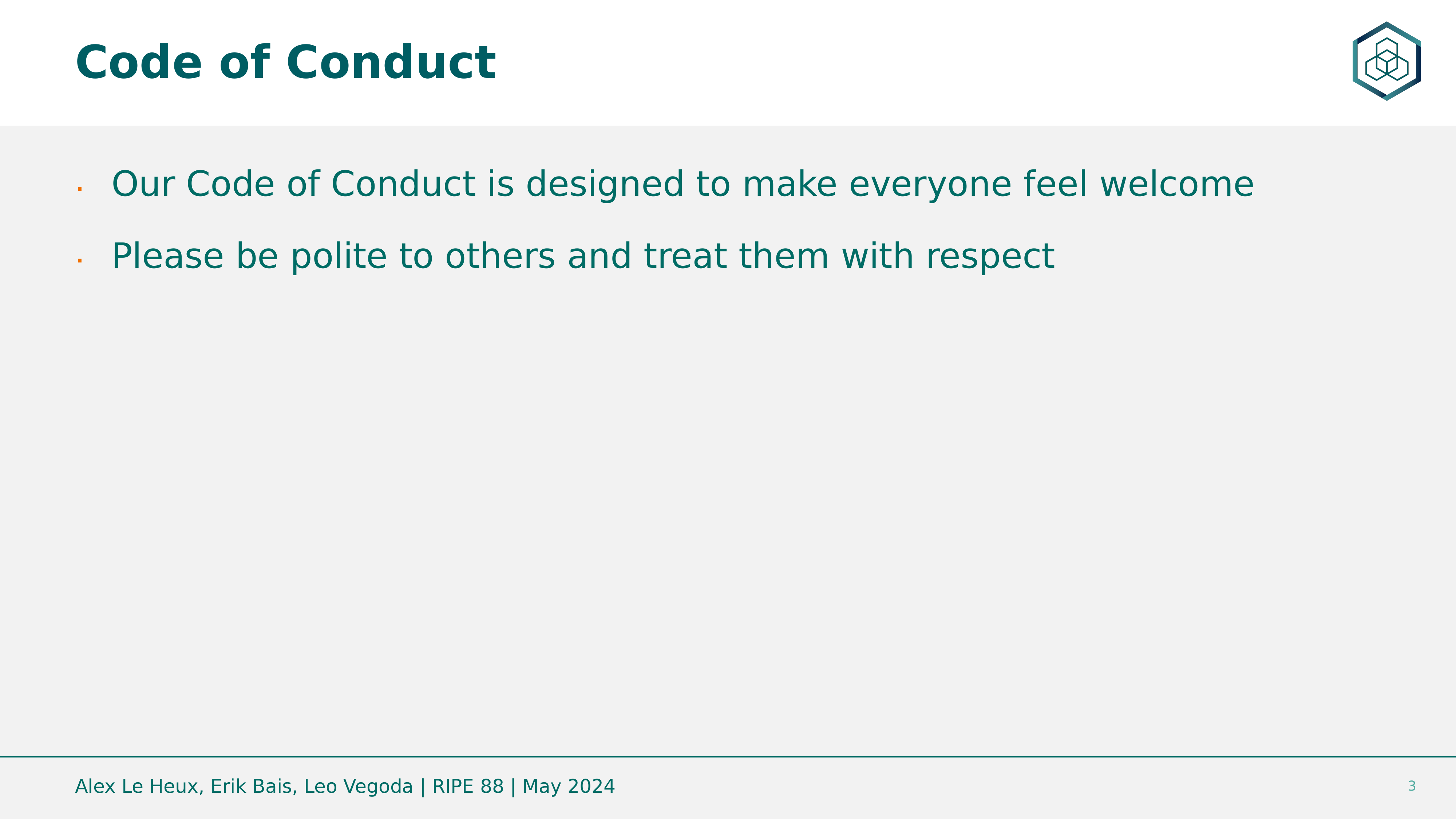

Code of Conduct
Our Code of Conduct is designed to make everyone feel welcome
Please be polite to others and treat them with respect
Alex Le Heux, Erik Bais, Leo Vegoda | RIPE 88 | May 2024
3